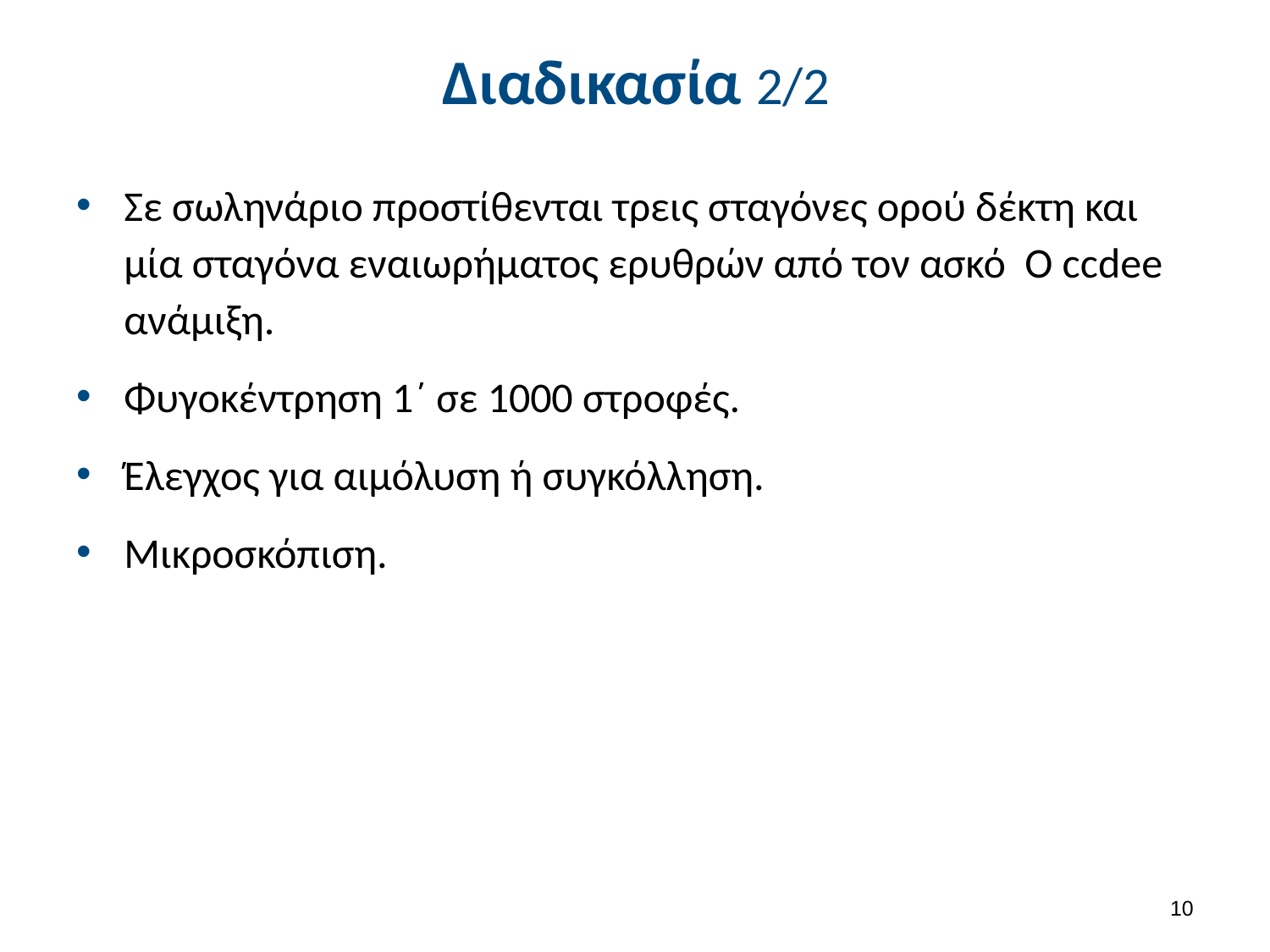

# Διαδικασία 2/2
Σε σωληνάριο προστίθενται τρεις σταγόνες ορού δέκτη και μία σταγόνα εναιωρήματος ερυθρών από τον ασκό  Ο ccdee ανάμιξη.
Φυγοκέντρηση 1΄ σε 1000 στροφές.
Έλεγχος για αιμόλυση ή συγκόλληση.
Μικροσκόπιση.

10